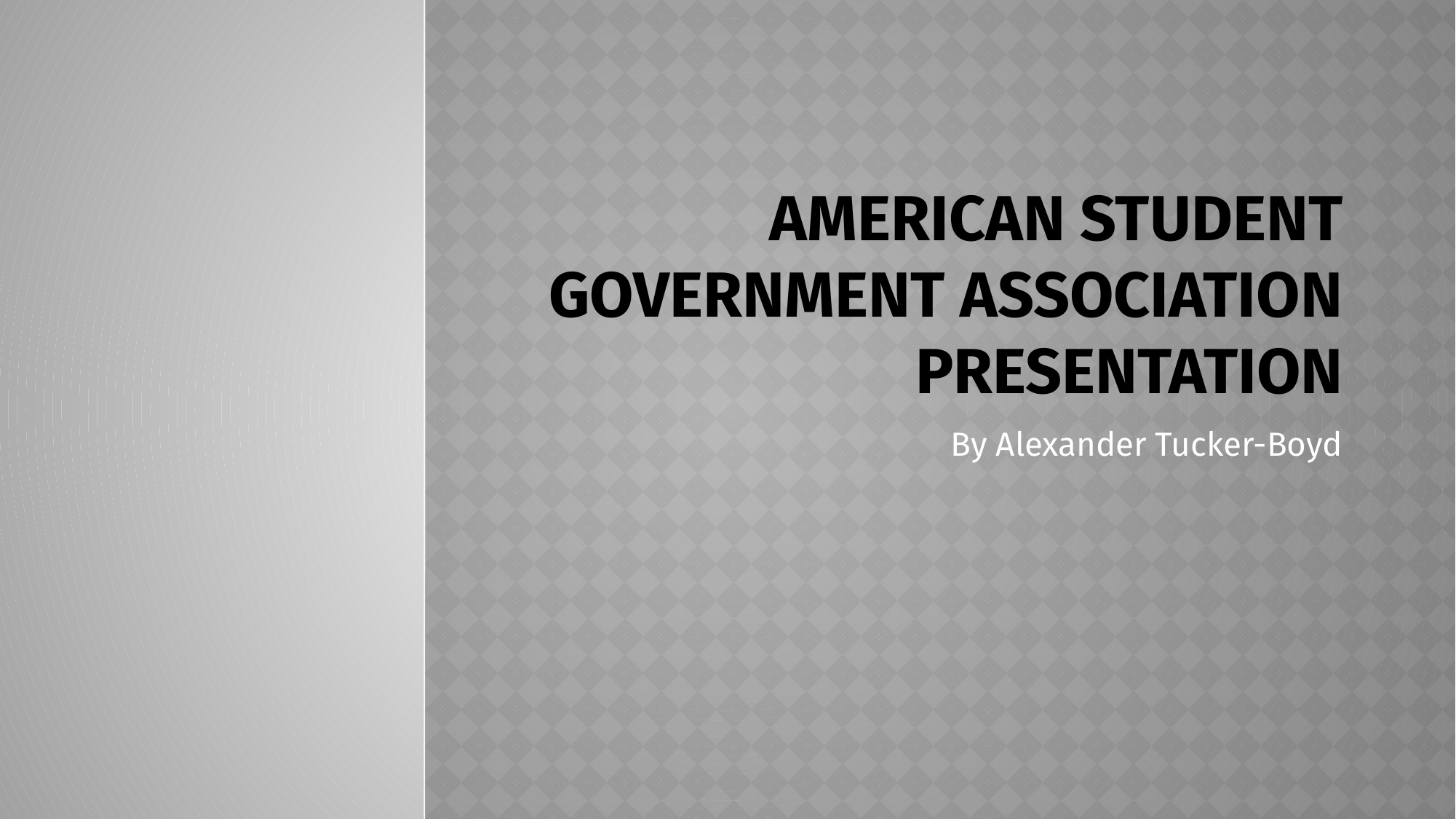

# American Student Government Association Presentation
By Alexander Tucker-Boyd